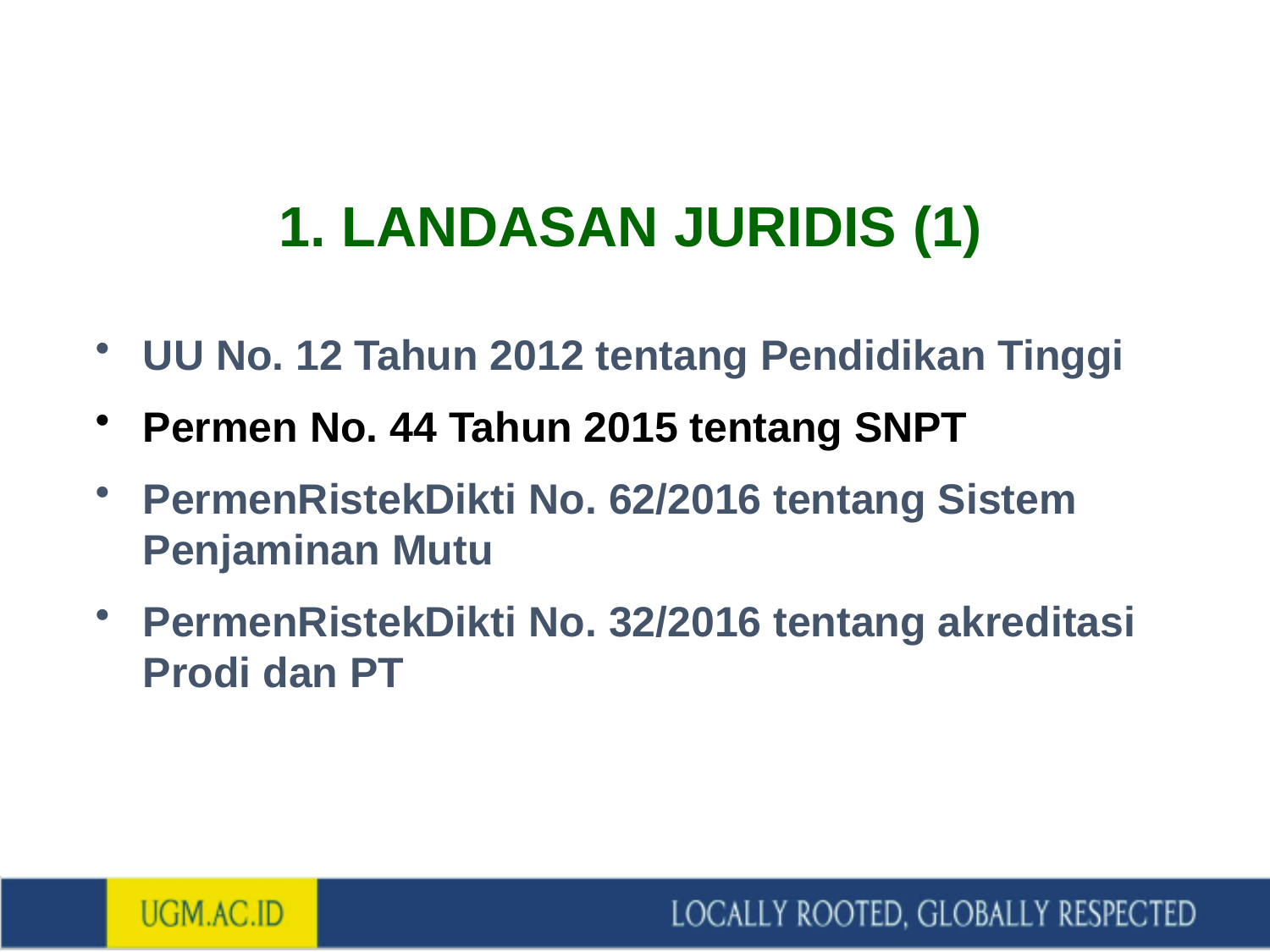

1. LANDASAN JURIDIS (1)
UU No. 12 Tahun 2012 tentang Pendidikan Tinggi
Permen No. 44 Tahun 2015 tentang SNPT
PermenRistekDikti No. 62/2016 tentang Sistem Penjaminan Mutu
PermenRistekDikti No. 32/2016 tentang akreditasi  Prodi dan PT